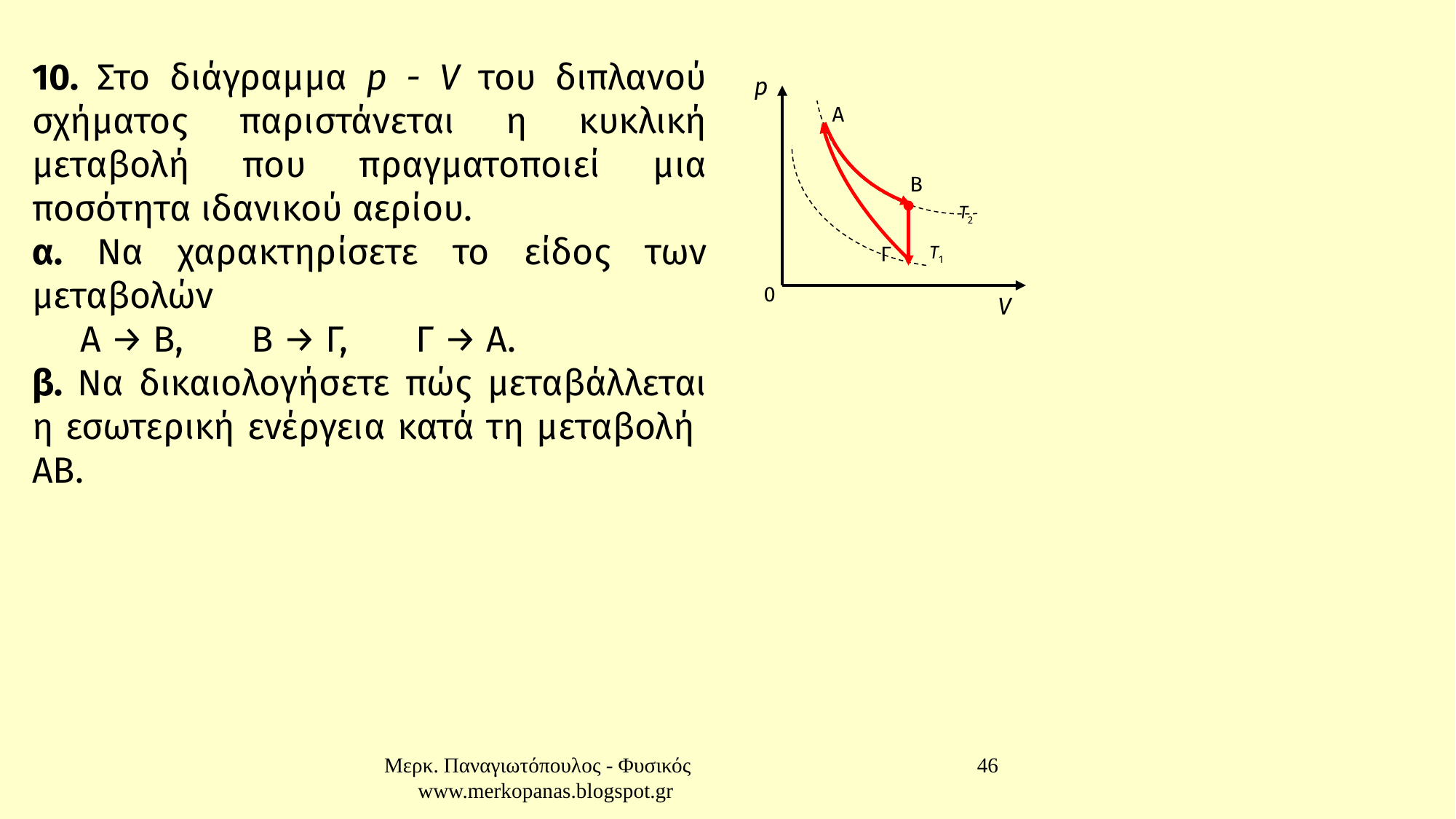

10. Στο διάγραμμα p - V του διπλανού σχήματος παριστάνεται η κυκλική μεταβολή που πραγματοποιεί μια ποσότητα ιδανικού αερίου.
α. Να χαρακτηρίσετε το είδος των μεταβολών
     Α → Β,       Β → Γ,       Γ → Α.
β. Να δικαιολογήσετε πώς μεταβάλλεται η εσωτερική ενέργεια κατά τη μεταβολή  ΑΒ.
p

Α

Β
T2
Γ
T1
0
V

Μερκ. Παναγιωτόπουλος - Φυσικός    www.merkopanas.blogspot.gr
46